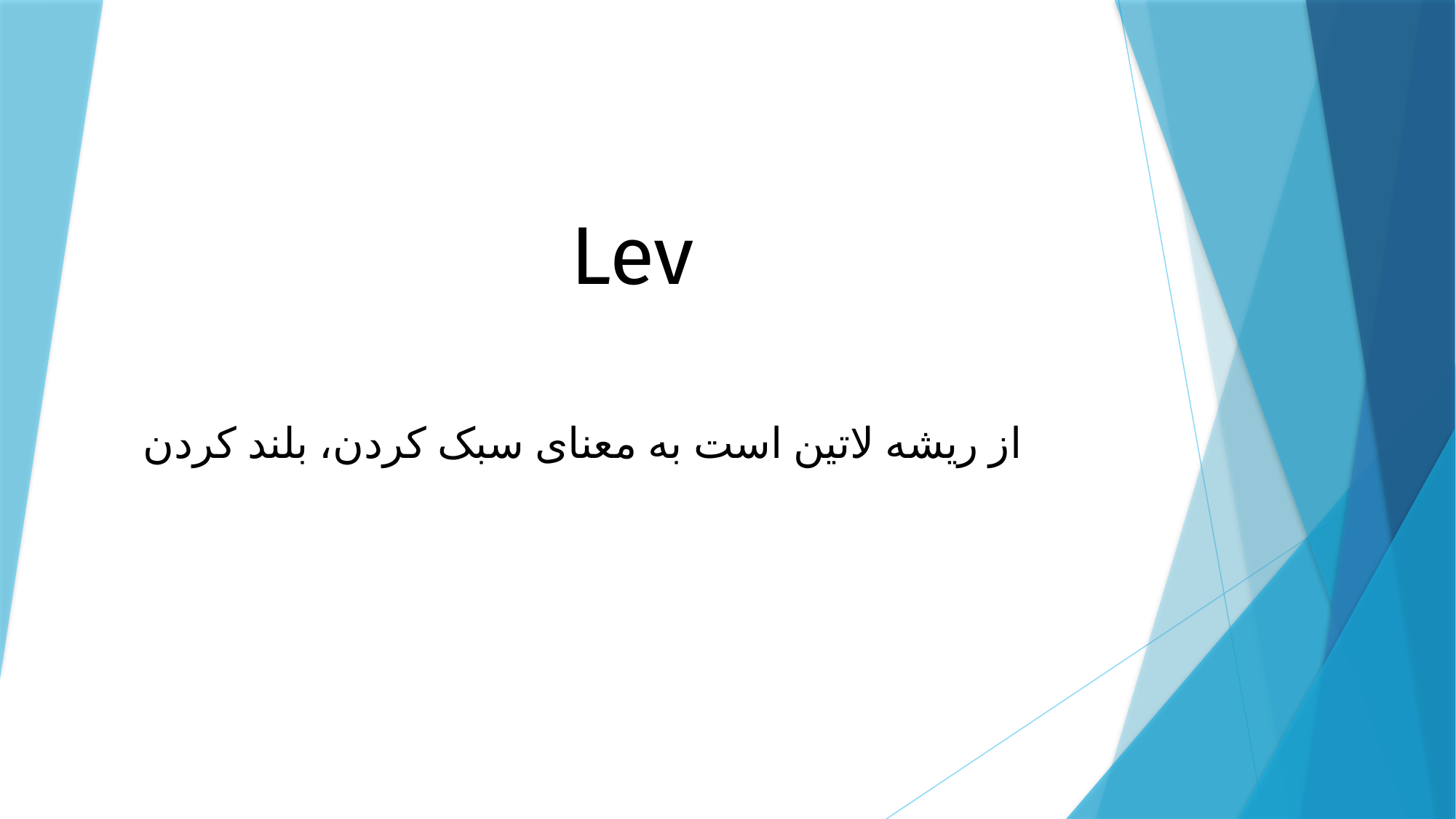

# Lev
از ریشه لاتین است به معنای سبک کردن، بلند کردن